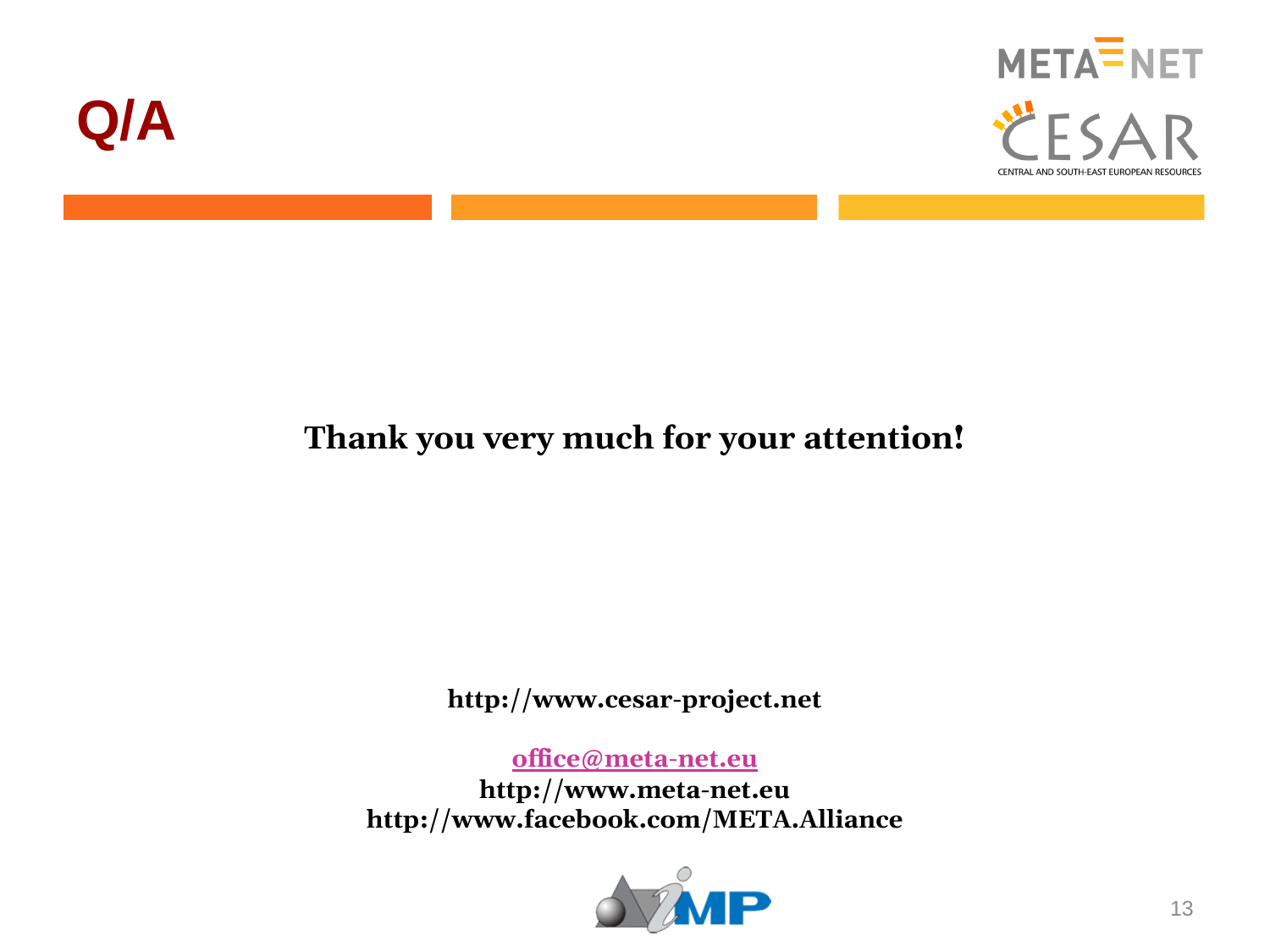

# Q/A

Thank you very much for your attention!

http://www.cesar-project.net

office@meta-net.eu
http://www.meta-net.eu
http://www.facebook.com/META.Alliance
13